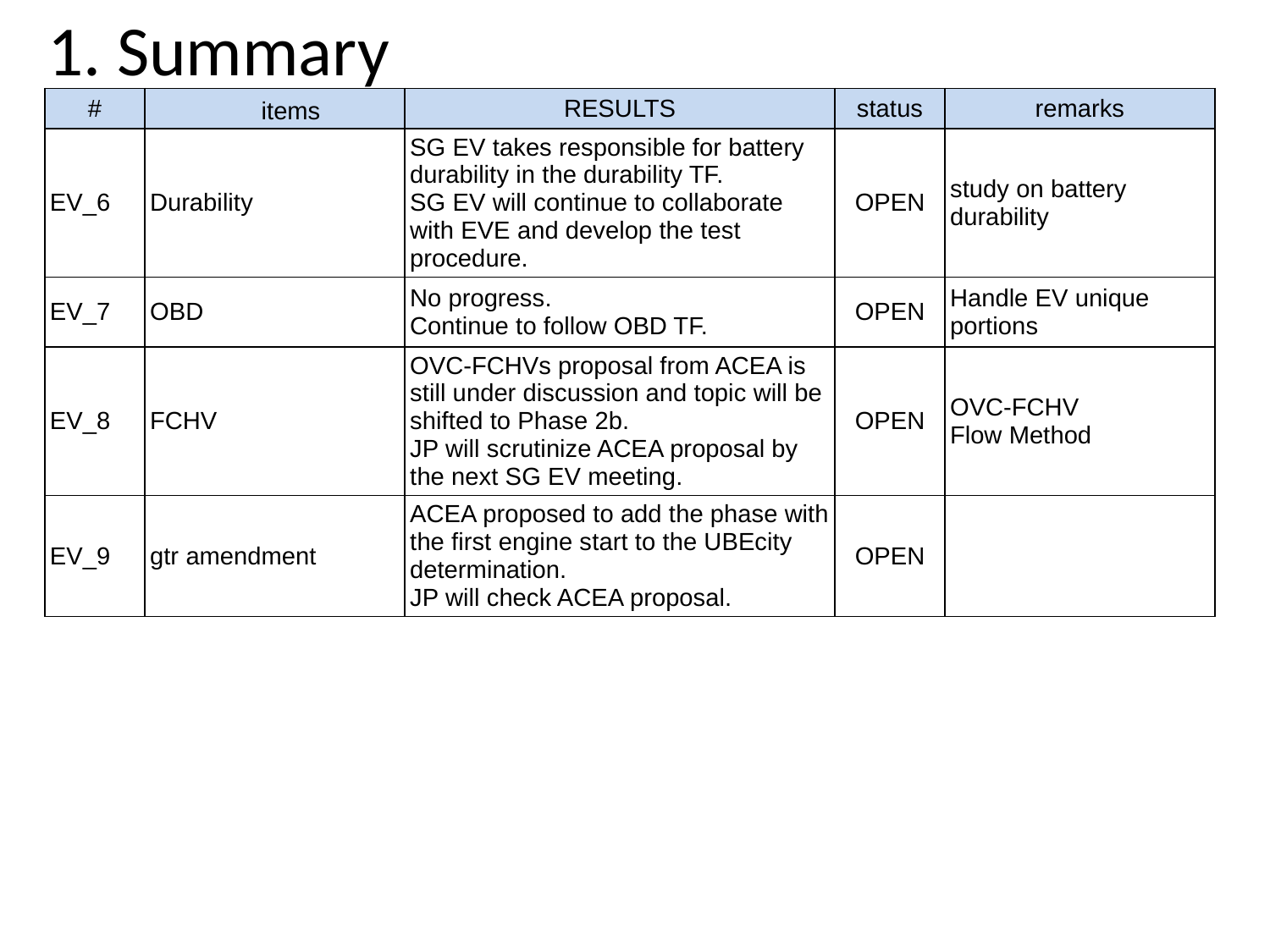

1. Summary
| # | items | RESULTS | status | remarks |
| --- | --- | --- | --- | --- |
| EV\_6 | Durability | SG EV takes responsible for battery durability in the durability TF. SG EV will continue to collaborate with EVE and develop the test procedure. | OPEN | study on battery durability |
| EV\_7 | OBD | No progress. Continue to follow OBD TF. | OPEN | Handle EV unique portions |
| EV\_8 | FCHV | OVC-FCHVs proposal from ACEA is still under discussion and topic will be shifted to Phase 2b. JP will scrutinize ACEA proposal by the next SG EV meeting. | OPEN | OVC-FCHV Flow Method |
| EV\_9 | gtr amendment | ACEA proposed to add the phase with the first engine start to the UBEcity determination. JP will check ACEA proposal. | OPEN |  |